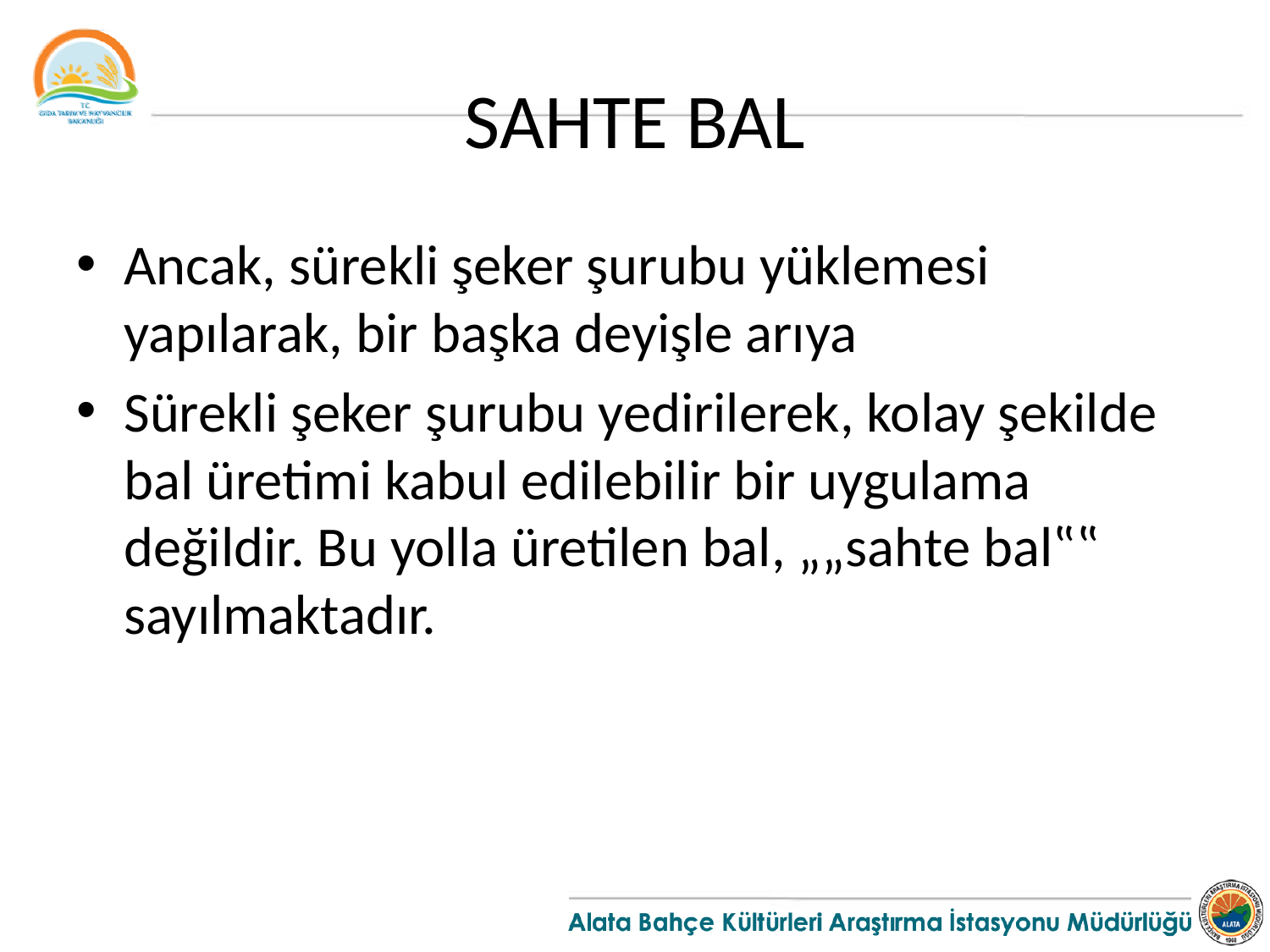

# SAHTE BAL
Ancak, sürekli şeker şurubu yüklemesi yapılarak, bir başka deyişle arıya
Sürekli şeker şurubu yedirilerek, kolay şekilde bal üretimi kabul edilebilir bir uygulama değildir. Bu yolla üretilen bal, „„sahte bal‟‟ sayılmaktadır.